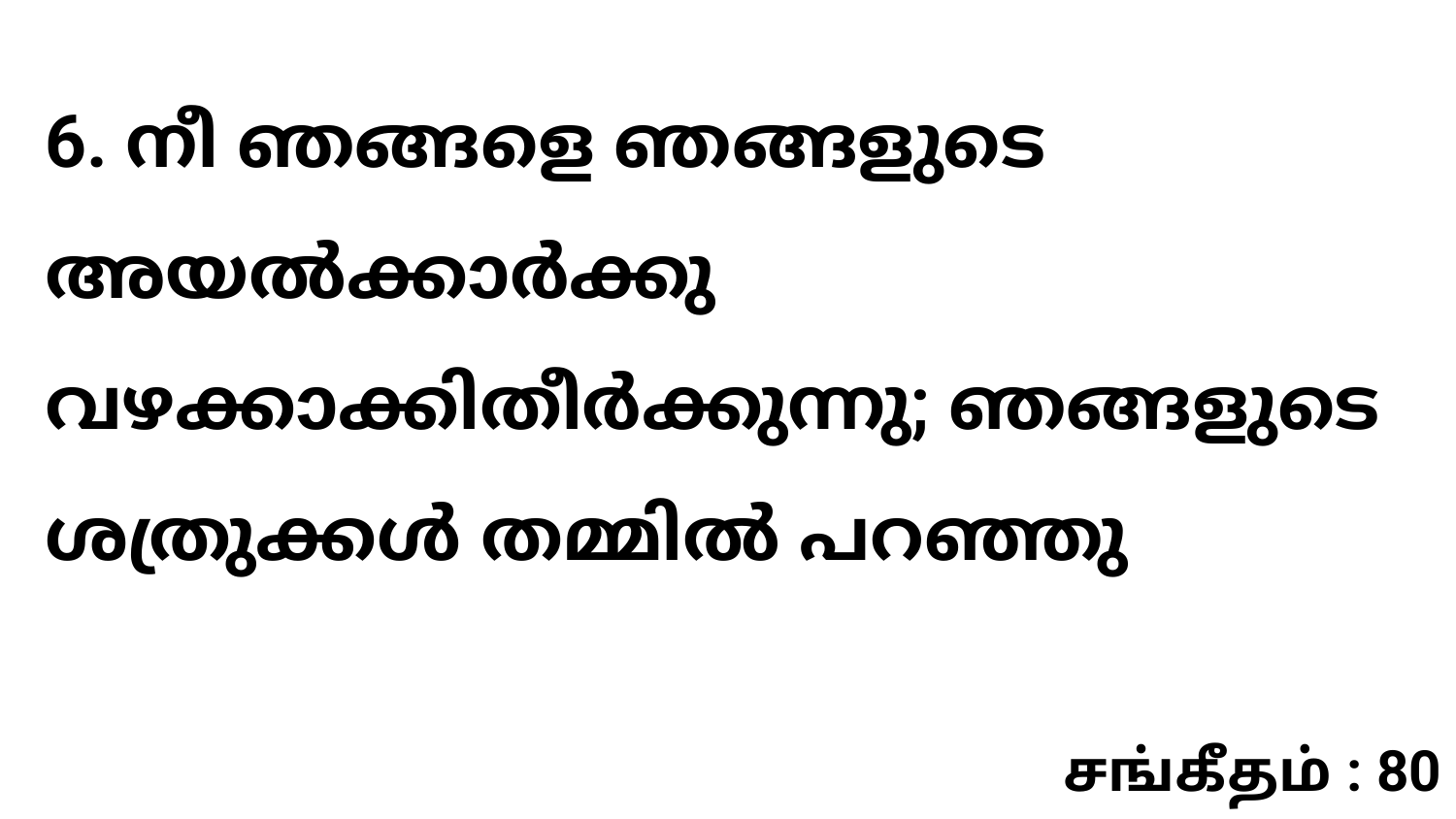

6. നീ ഞങ്ങളെ ഞങ്ങളുടെ അയൽക്കാർക്കു വഴക്കാക്കിതീർക്കുന്നു; ഞങ്ങളുടെ ശത്രുക്കൾ തമ്മിൽ പറഞ്ഞു
சங்கீதம் : 80